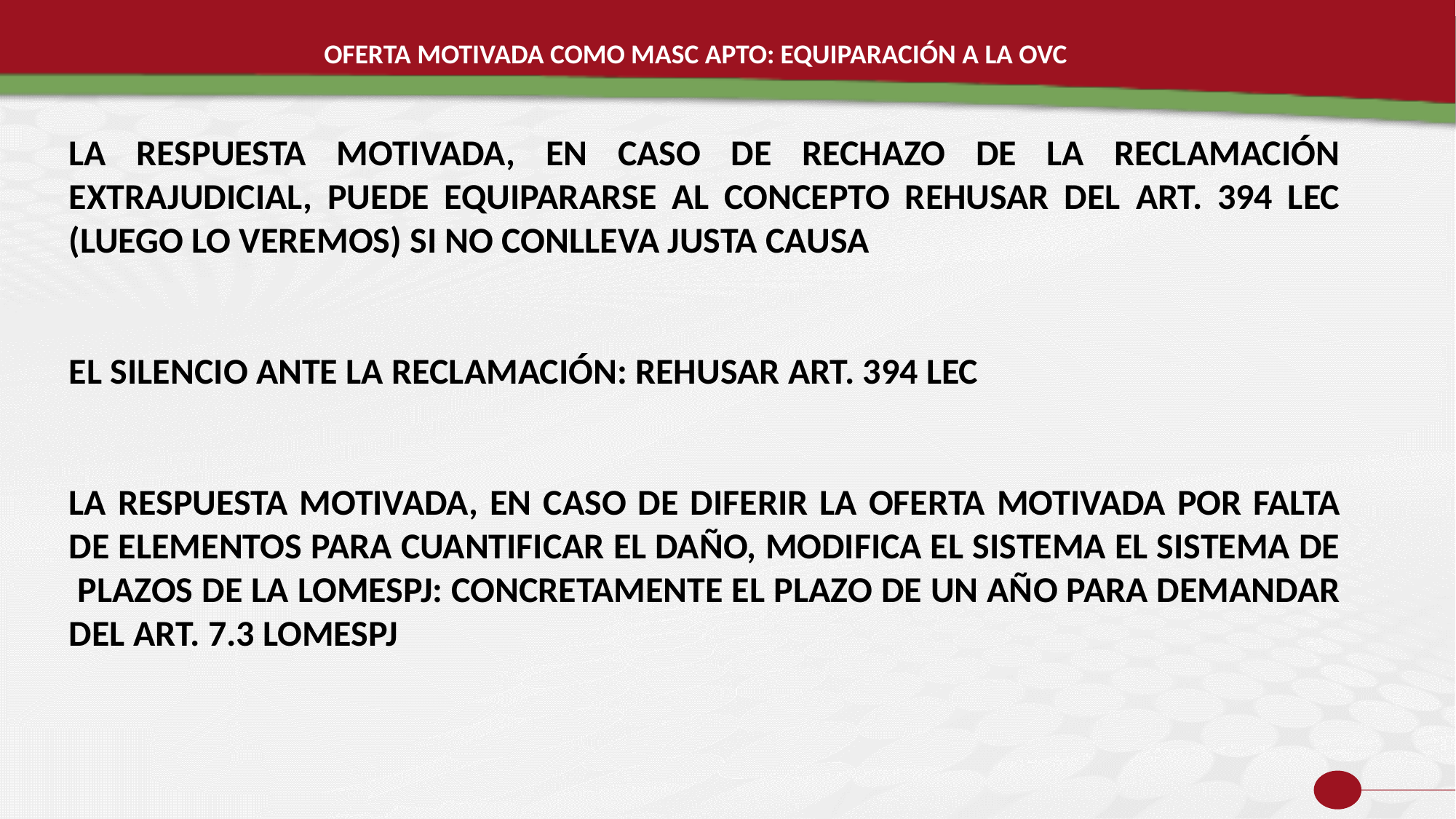

OFERTA MOTIVADA COMO MASC APTO: EQUIPARACIÓN A LA OVC

LA RESPUESTA MOTIVADA, EN CASO DE RECHAZO DE LA RECLAMACIÓN EXTRAJUDICIAL, PUEDE EQUIPARARSE AL CONCEPTO REHUSAR DEL ART. 394 LEC (LUEGO LO VEREMOS) SI NO CONLLEVA JUSTA CAUSA

EL SILENCIO ANTE LA RECLAMACIÓN: REHUSAR ART. 394 LEC

LA RESPUESTA MOTIVADA, EN CASO DE DIFERIR LA OFERTA MOTIVADA POR FALTA DE ELEMENTOS PARA CUANTIFICAR EL DAÑO, MODIFICA EL SISTEMA EL SISTEMA DE  PLAZOS DE LA LOMESPJ: CONCRETAMENTE EL PLAZO DE UN AÑO PARA DEMANDAR DEL ART. 7.3 LOMESPJ